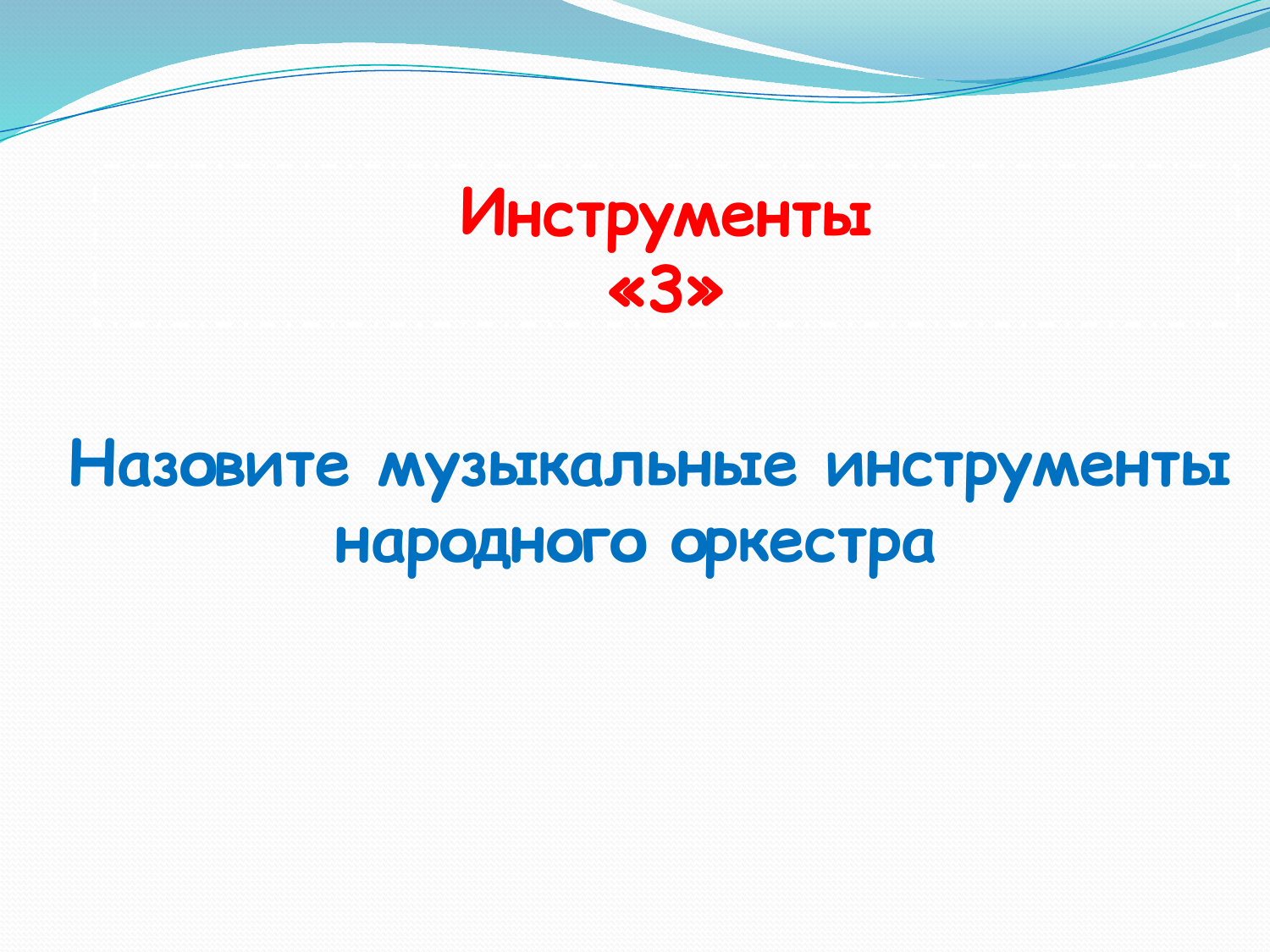

# Инструменты «3»
Назовите музыкальные инструменты народного оркестра